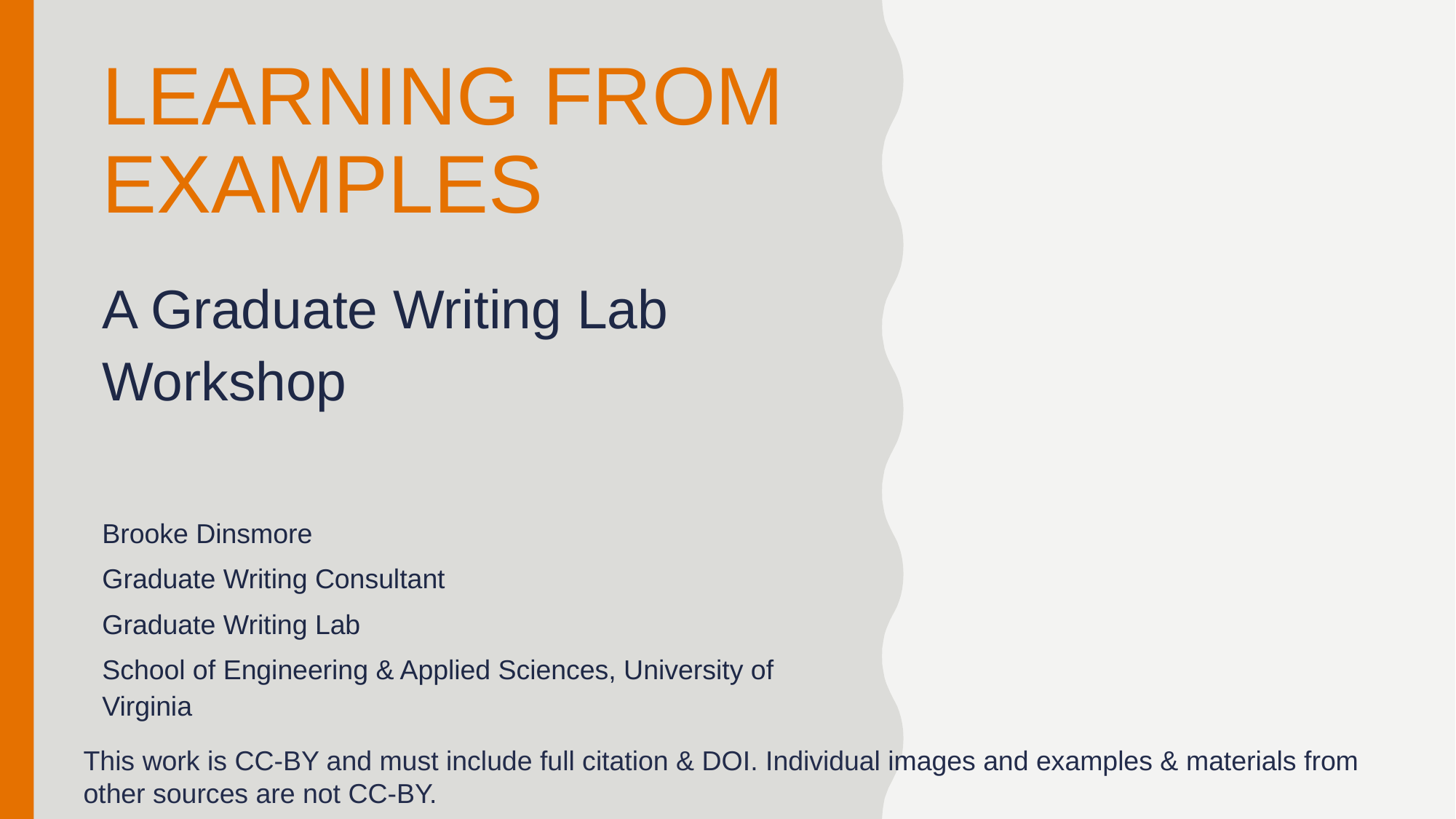

# Learning from Examples
A Graduate Writing Lab Workshop

Brooke Dinsmore
Graduate Writing Consultant
Graduate Writing Lab
School of Engineering & Applied Sciences, University of Virginia
This work is CC-BY and must include full citation & DOI. Individual images and examples & materials from other sources are not CC-BY.